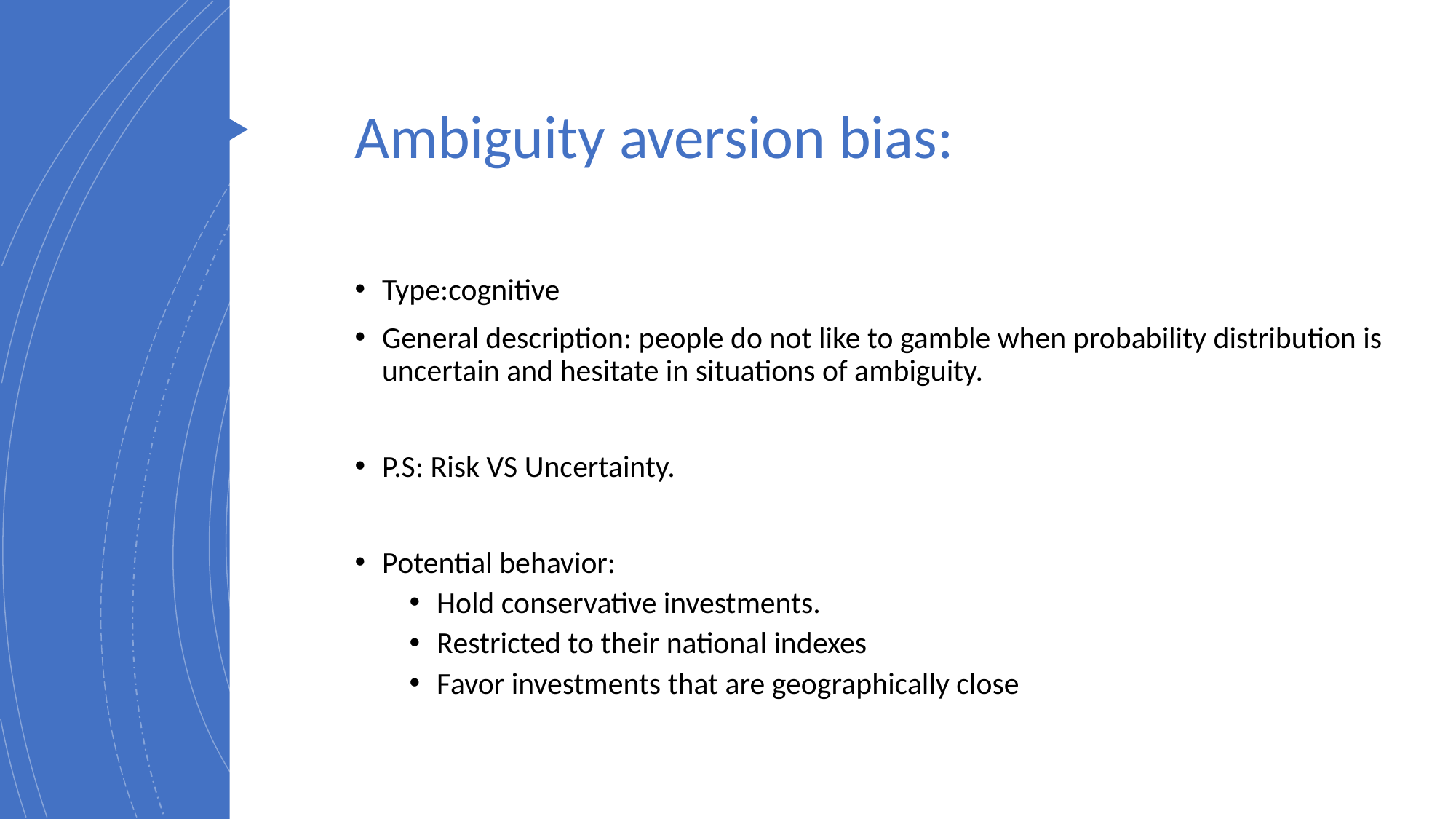

# Ambiguity aversion bias:

Type:cognitive
General description: people do not like to gamble when probability distribution is uncertain and hesitate in situations of ambiguity.

P.S: Risk VS Uncertainty.

Potential behavior:
Hold conservative investments.
Restricted to their national indexes
Favor investments that are geographically close